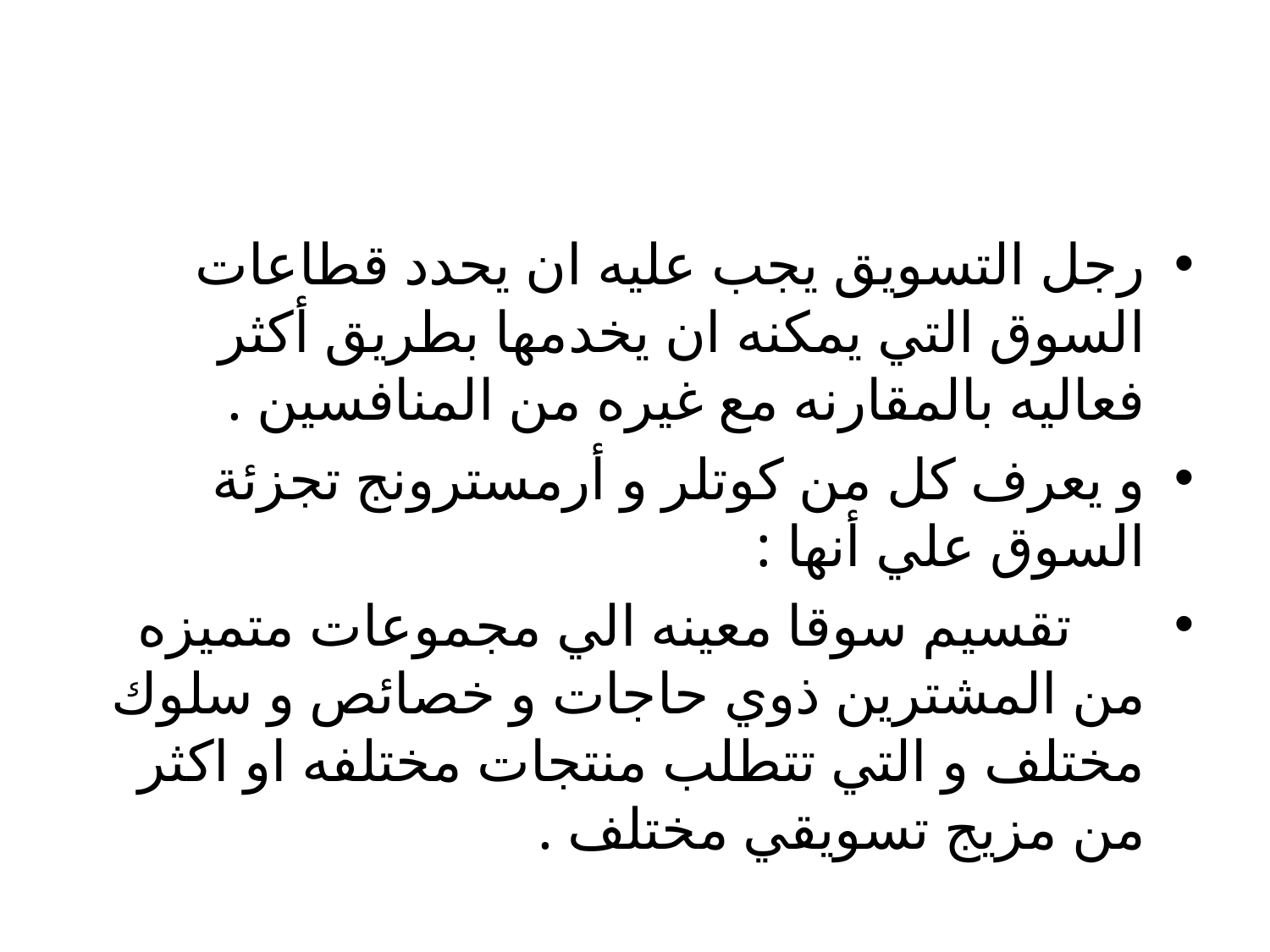

#
رجل التسويق يجب عليه ان يحدد قطاعات السوق التي يمكنه ان يخدمها بطريق أكثر فعاليه بالمقارنه مع غيره من المنافسين .
و يعرف كل من كوتلر و أرمسترونج تجزئة السوق علي أنها :
     تقسيم سوقا معينه الي مجموعات متميزه من المشترين ذوي حاجات و خصائص و سلوك مختلف و التي تتطلب منتجات مختلفه او اكثر من مزيج تسويقي مختلف .